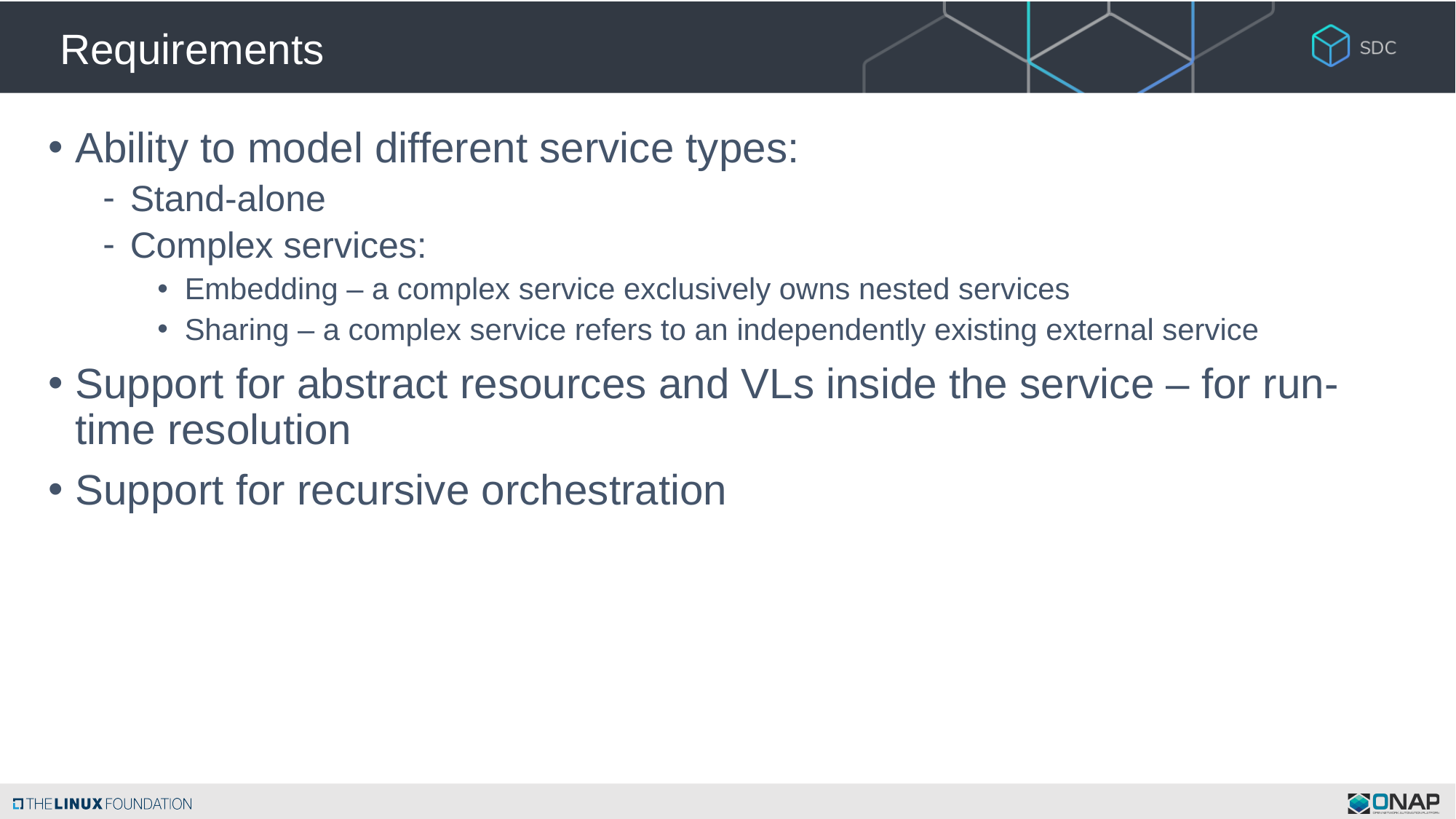

# Requirements
Ability to model different service types:
Stand-alone
Complex services:
Embedding – a complex service exclusively owns nested services
Sharing – a complex service refers to an independently existing external service
Support for abstract resources and VLs inside the service – for run-time resolution
Support for recursive orchestration